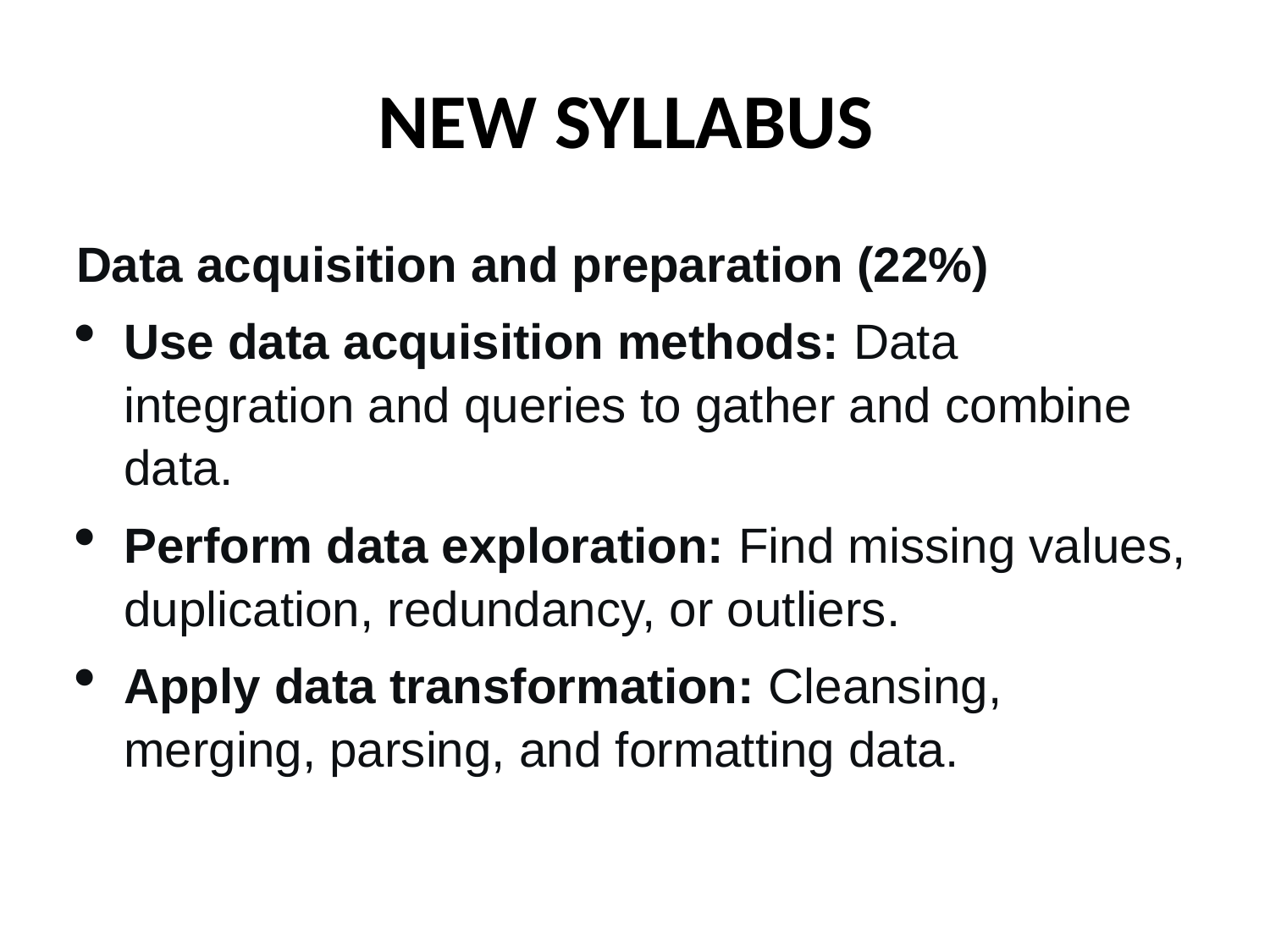

# NEW SYLLABUS
Data acquisition and preparation (22%)
Use data acquisition methods: Data integration and queries to gather and combine data.
Perform data exploration: Find missing values, duplication, redundancy, or outliers.
Apply data transformation: Cleansing, merging, parsing, and formatting data.